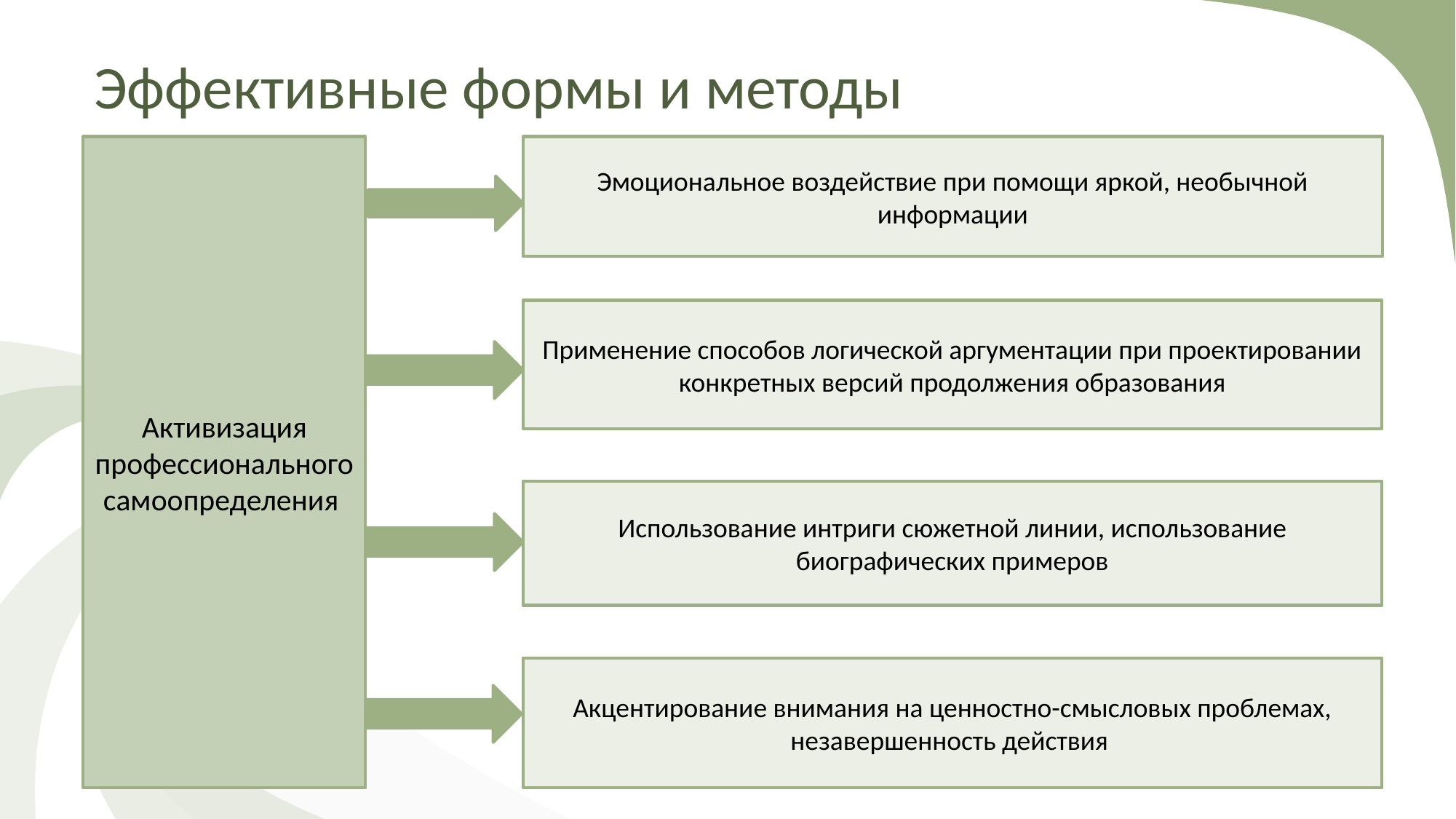

# Эффективные формы и методы
Активизация профессионального самоопределения
Эмоциональное воздействие при помощи яркой, необычной информации

Применение способов логической аргументации при проектировании конкретных версий продолжения образования

Использование интриги сюжетной линии, использование биографических примеров

Акцентирование внимания на ценностно-смысловых проблемах, незавершенность действия